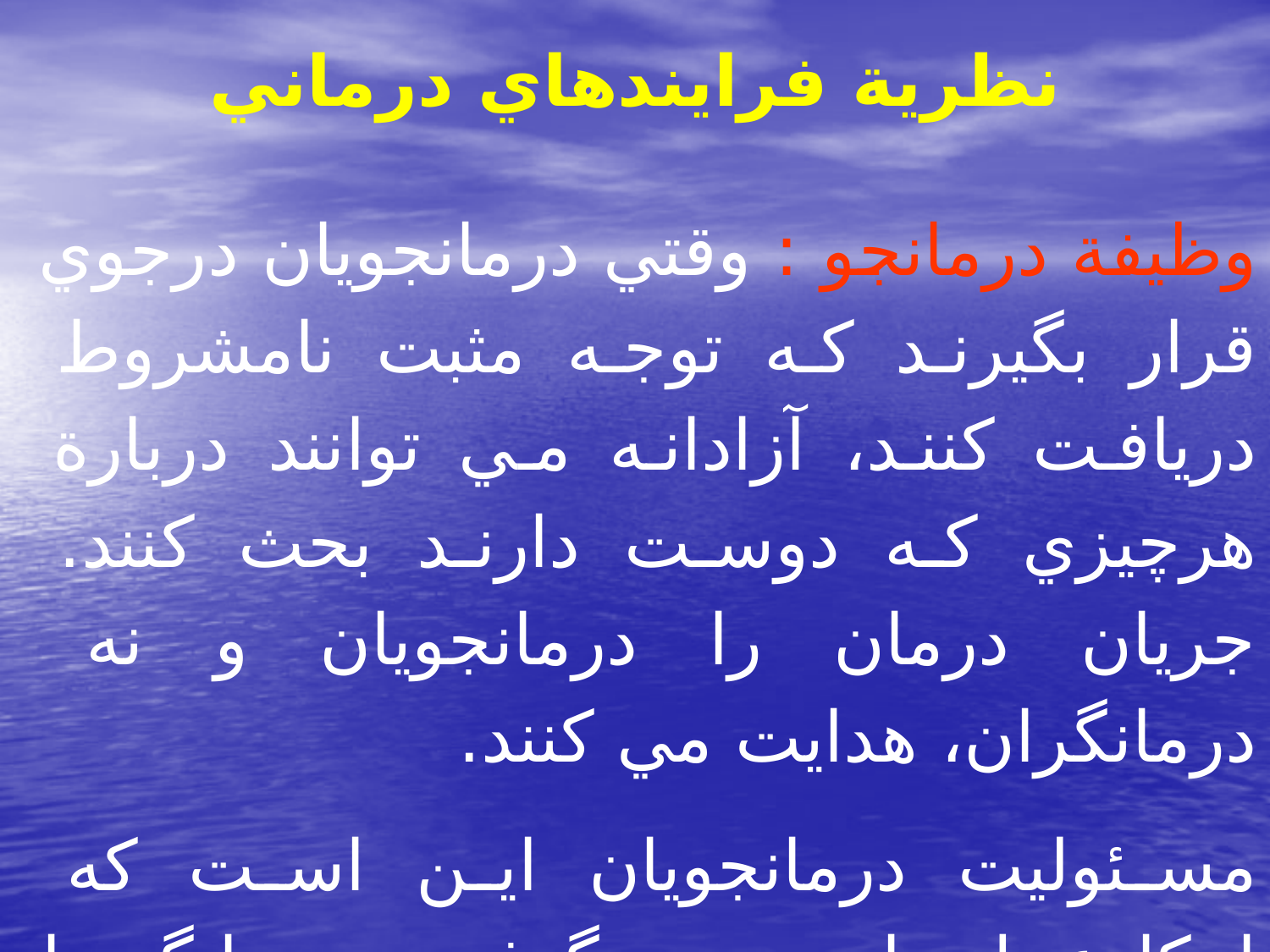

# نظرية فرايندهاي درماني
وظيفة درمانجو : وقتي درمانجويان درجوي قرار بگيرند كه توجه مثبت نامشروط دريافت كنند، آزادانه مي توانند دربارة هرچيزي كه دوست دارند بحث كنند. جريان درمان را درمانجويان و نه درمانگران، هدايت مي كنند.
مسئوليت درمانجويان اين است كه ابتكارعمل را دردست گرفته و درمانگر را از تجربه هاي شخصي خود با خبر كنند وآماده باشند كه از او پسخوراند بگيرند